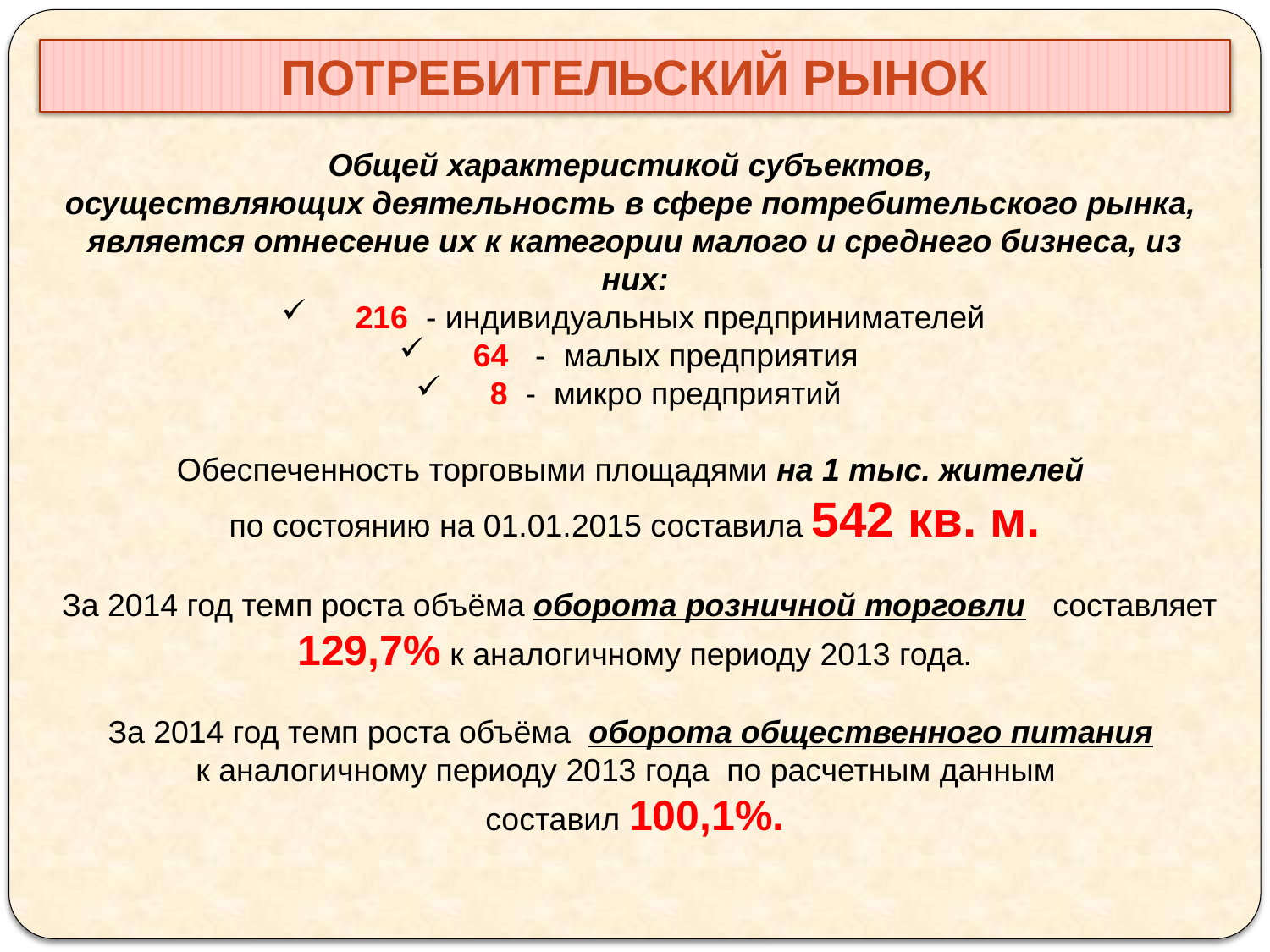

Потребительский рынок
Общей характеристикой субъектов,
осуществляющих деятельность в сфере потребительского рынка,
является отнесение их к категории малого и среднего бизнеса, из них:
     216  - индивидуальных предпринимателей
     64   -  малых предприятия
     8  -  микро предприятий

Обеспеченность торговыми площадями на 1 тыс. жителей
по состоянию на 01.01.2015 составила 542 кв. м.

 За 2014 год темп роста объёма оборота розничной торговли   составляет 129,7% к аналогичному периоду 2013 года.

За 2014 год темп роста объёма  оборота общественного питания
к аналогичному периоду 2013 года  по расчетным данным
составил 100,1%.